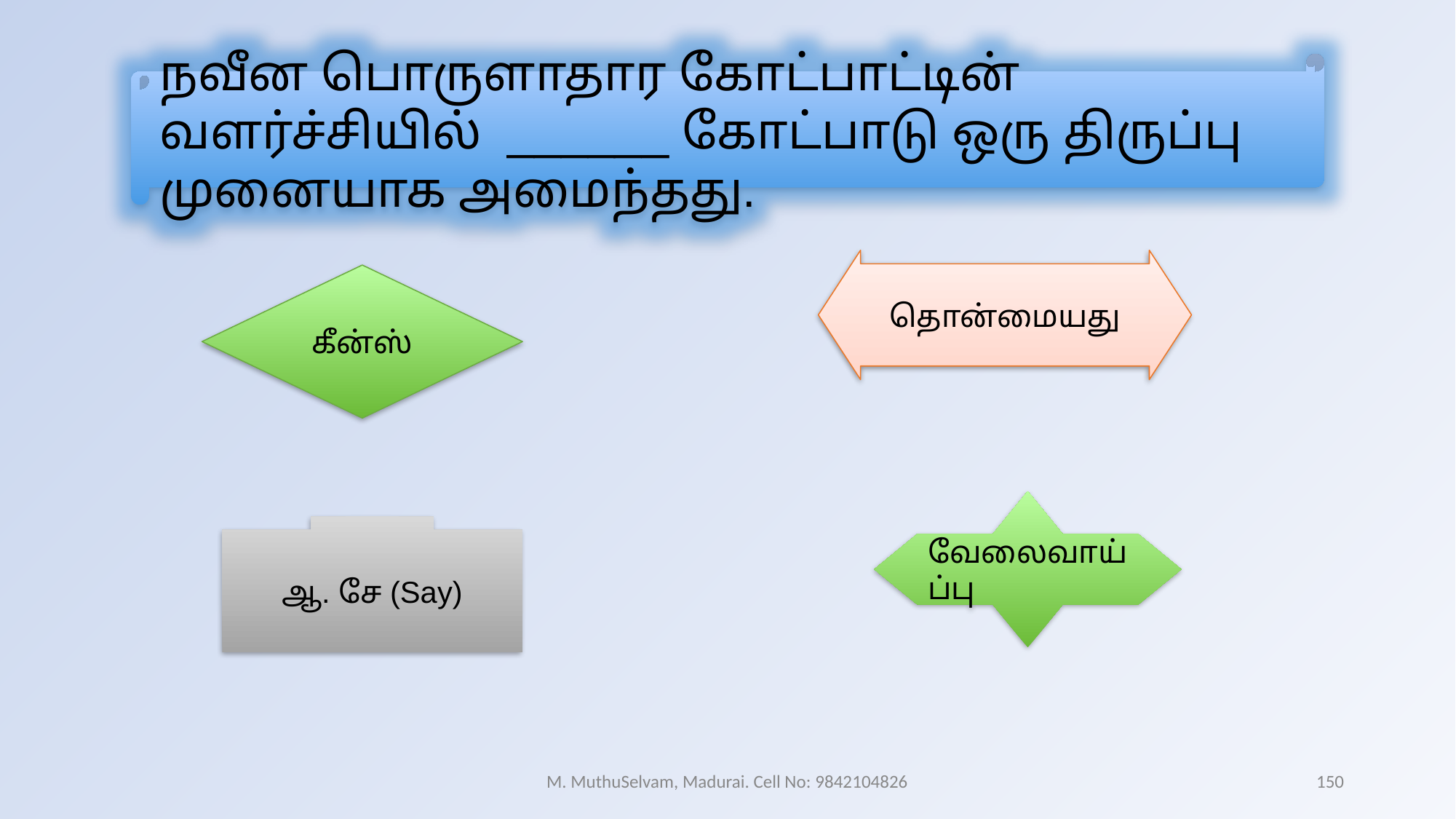

நவீன பொருளாதார கோட்பாட்டின் வளர்ச்சியில்  ______ கோட்பாடு ஒரு திருப்பு முனையாக அமைந்தது.
தொன்மையது
கீன்ஸ்
வேலைவாய்ப்பு
ஆ. சே (Say)
M. MuthuSelvam, Madurai. Cell No: 9842104826
150